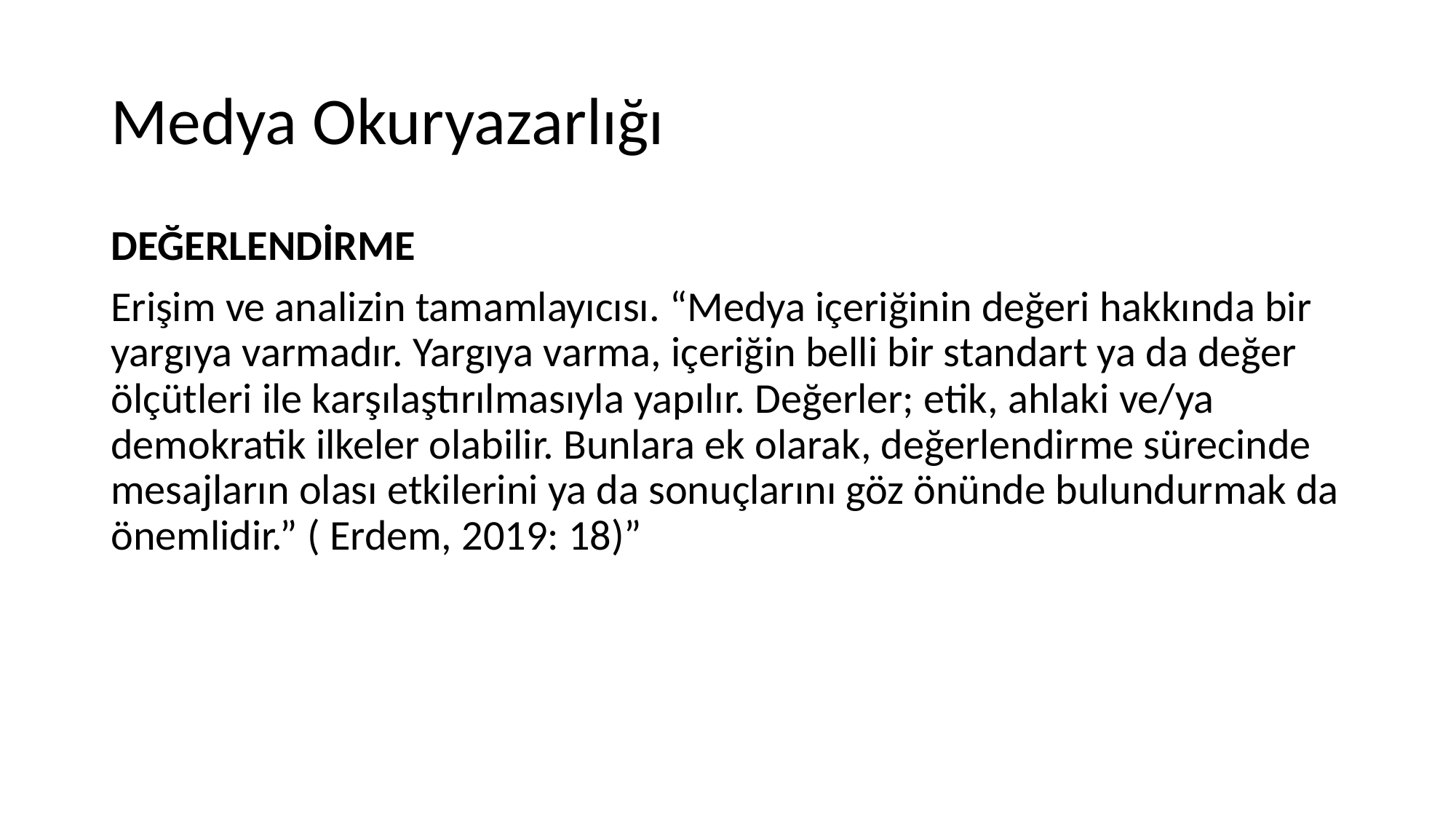

# Medya Okuryazarlığı
DEĞERLENDİRME
Erişim ve analizin tamamlayıcısı. “Medya içeriğinin değeri hakkında bir yargıya varmadır. Yargıya varma, içeriğin belli bir standart ya da değer ölçütleri ile karşılaştırılmasıyla yapılır. Değerler; etik, ahlaki ve/ya demokratik ilkeler olabilir. Bunlara ek olarak, değerlendirme sürecinde mesajların olası etkilerini ya da sonuçlarını göz önünde bulundurmak da önemlidir.” ( Erdem, 2019: 18)”